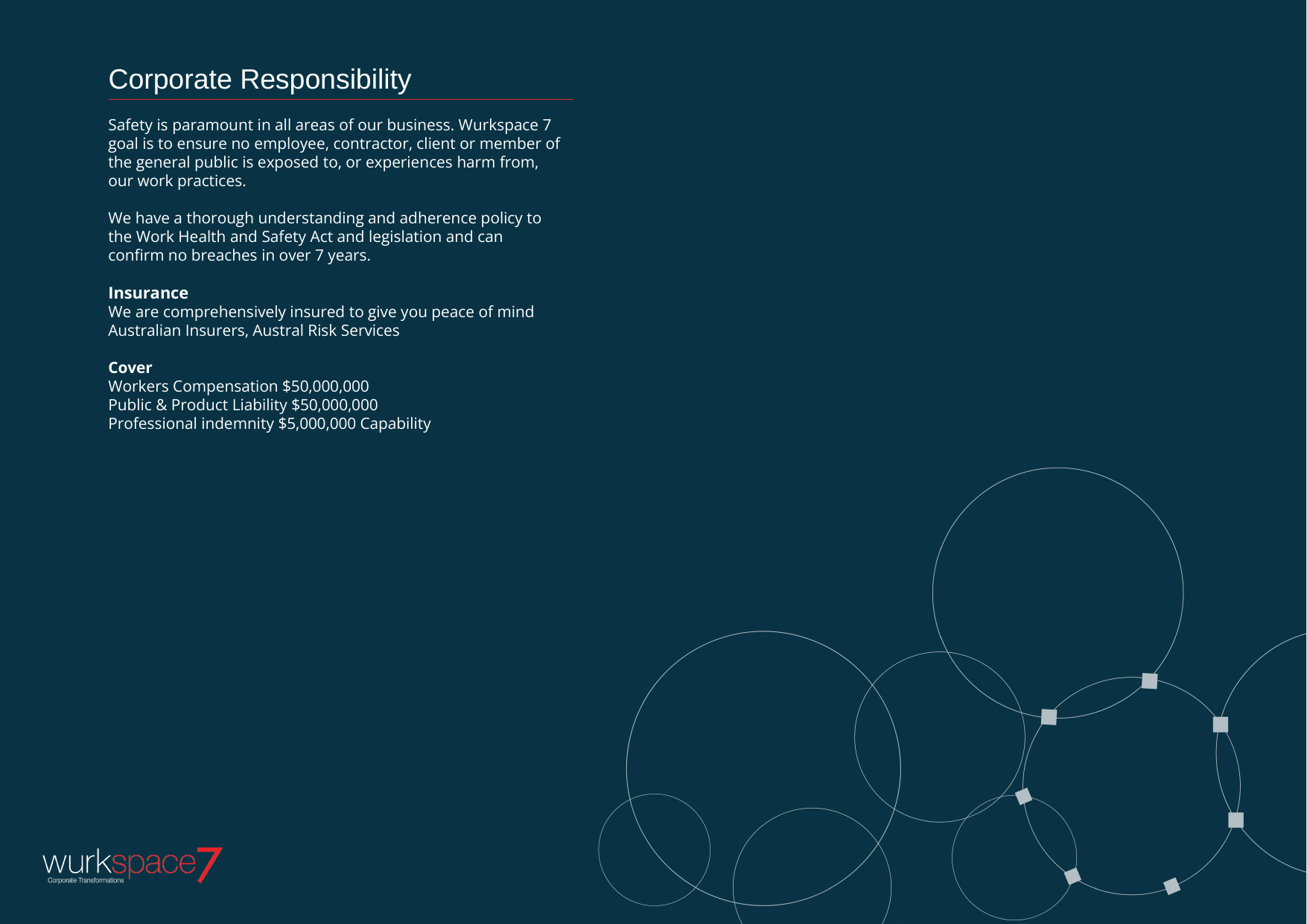

# Corporate Responsibility
Safety is paramount in all areas of our business. Wurkspace 7 goal is to ensure no employee, contractor, client or member of the general public is exposed to, or experiences harm from, our work practices.

We have a thorough understanding and adherence policy to the Work Health and Safety Act and legislation and can confirm no breaches in over 7 years.

Insurance
We are comprehensively insured to give you peace of mind
Australian Insurers, Austral Risk Services

Cover
Workers Compensation $50,000,000
Public & Product Liability $50,000,000
Professional indemnity $5,000,000 Capability